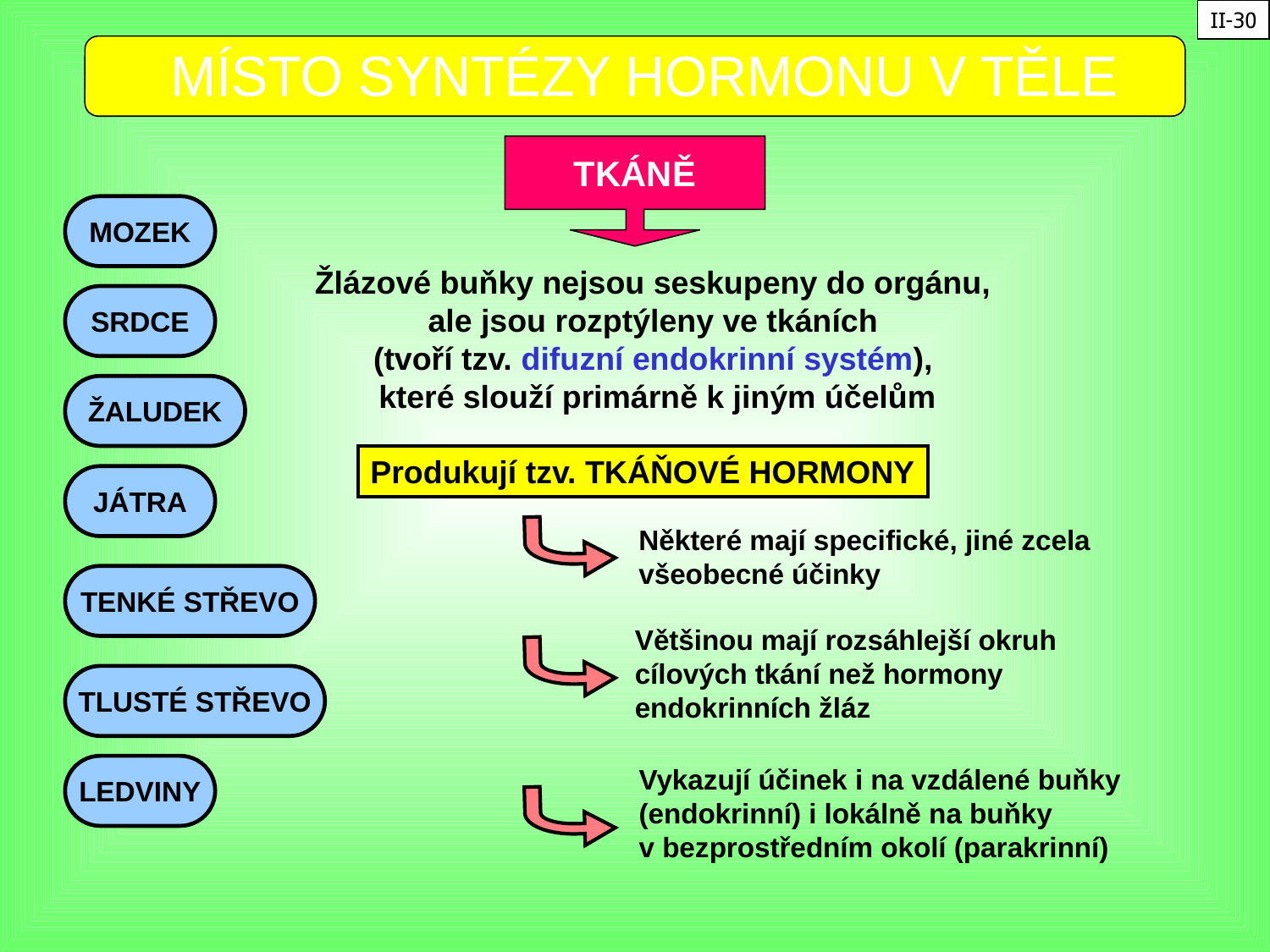

II-30

MÍSTO SYNTÉZY HORMONU V TĚLE
TKÁNĚ
MOZEK
Žlázové buňky nejsou seskupeny do orgánu,
ale jsou rozptýleny ve tkáních
(tvoří tzv. difuzní endokrinní systém),
které slouží primárně k jiným účelům
SRDCE

ŽALUDEK
Produkují tzv. TKÁŇOVÉ HORMONY
JÁTRA

Některé mají specifické, jiné zcela
všeobecné účinky
TENKÉ STŘEVO
Většinou mají rozsáhlejší okruh
cílových tkání než hormony
endokrinních žláz

TLUSTÉ STŘEVO
LEDVINY
Vykazují účinek i na vzdálené buňky
(endokrinní) i lokálně na buňky
v bezprostředním okolí (parakrinní)